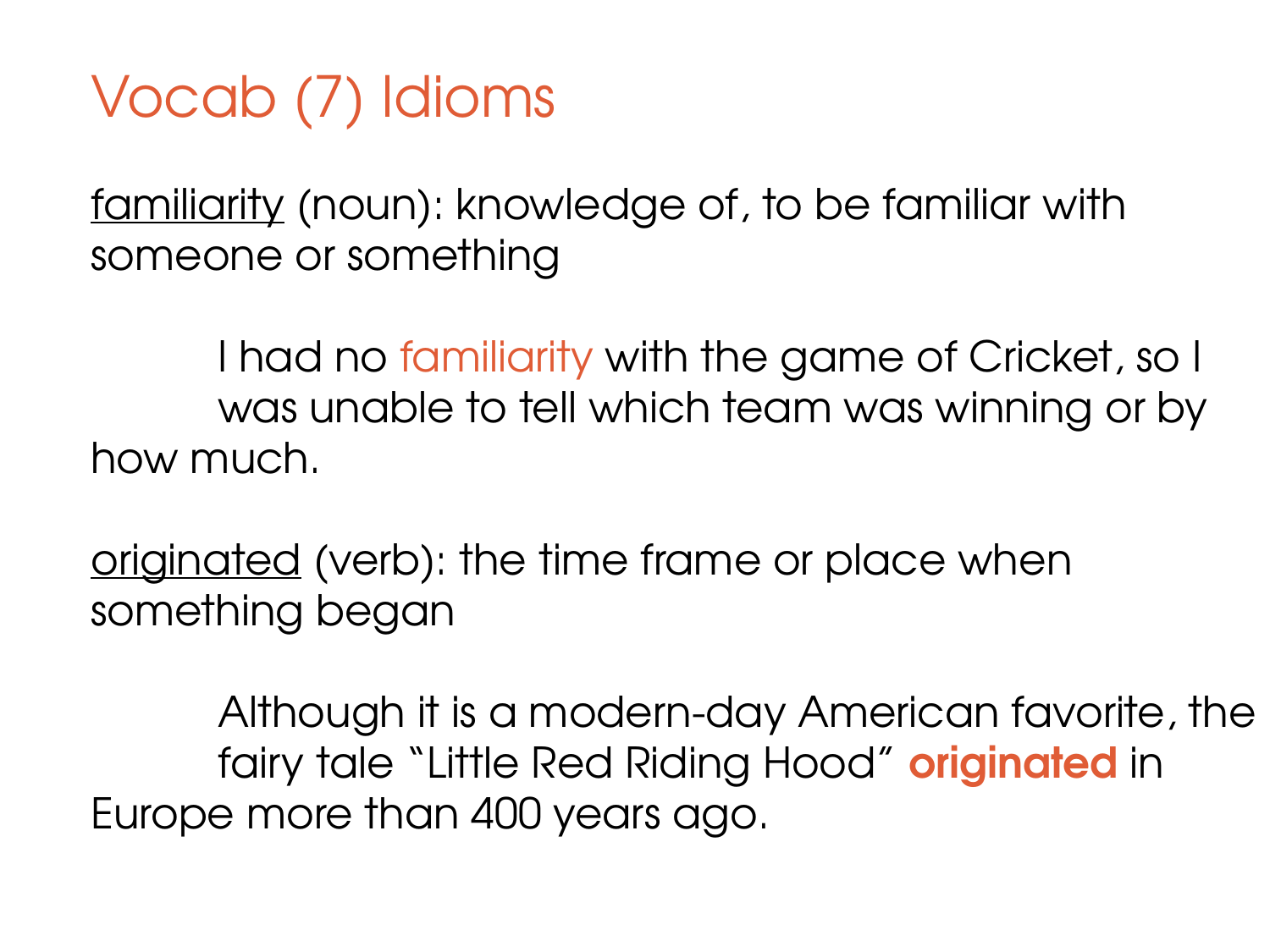

Vocab (7) Idioms
familiarity (noun): knowledge of, to be familiar with someone or something

	I had no familiarity with the game of Cricket, so I 		was unable to tell which team was winning or by 	how much.

originated (verb): the time frame or place when something began

	Although it is a modern-day American favorite, the 	fairy tale “Little Red Riding Hood” originated in 	Europe more than 400 years ago.